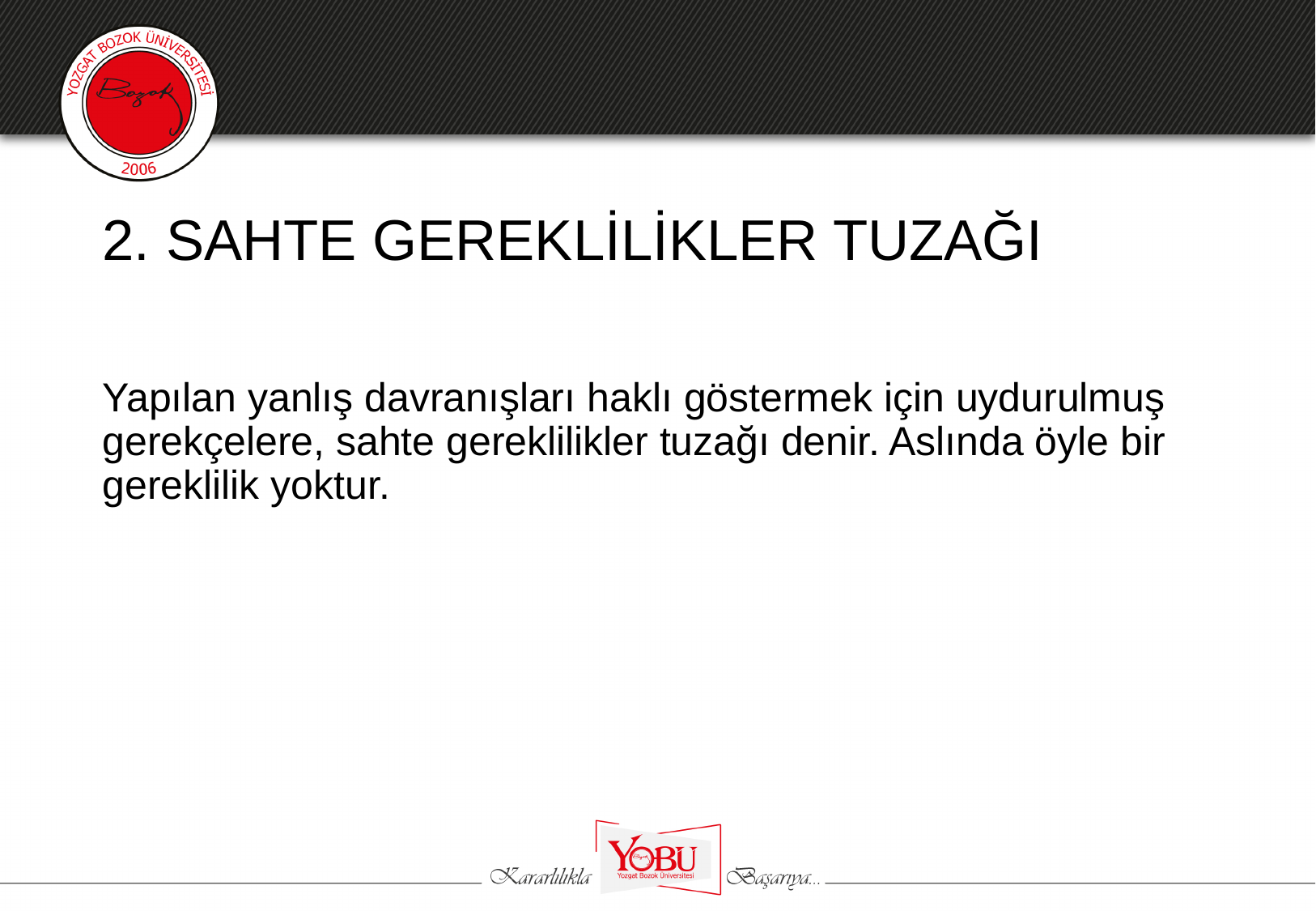

# 2. SAHTE GEREKLİLİKLER TUZAĞI

Yapılan yanlış davranışları haklı göstermek için uydurulmuş gerekçelere, sahte gereklilikler tuzağı denir. Aslında öyle bir gereklilik yoktur.